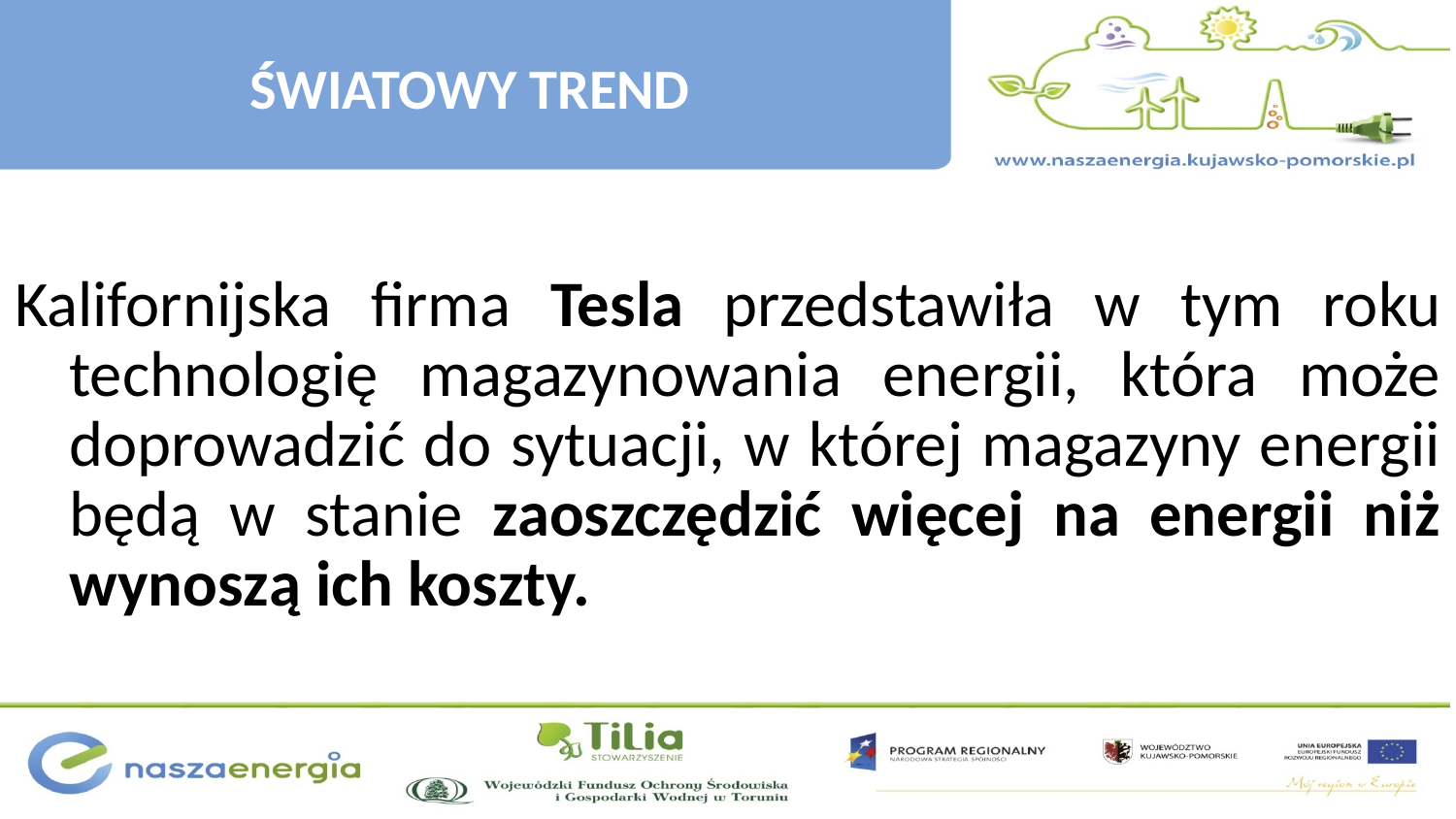

# ŚWIATOWY TREND

Kalifornijska firma Tesla przedstawiła w tym roku technologię magazynowania energii, która może doprowadzić do sytuacji, w której magazyny energii będą w stanie zaoszczędzić więcej na energii niż wynoszą ich koszty.